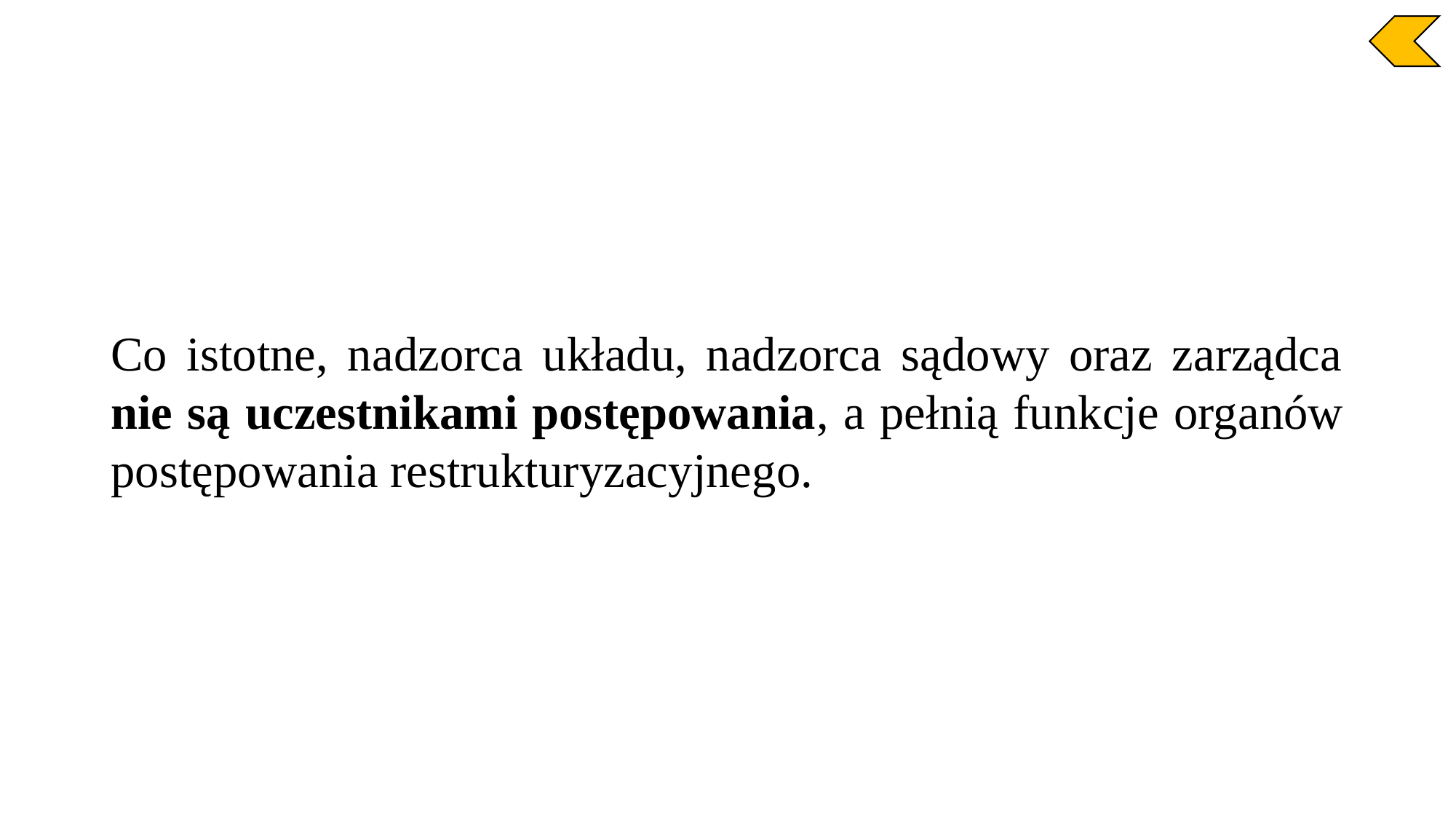

Co istotne, nadzorca układu, nadzorca sądowy oraz zarządca nie są uczestnikami postępowania, a pełnią funkcje organów postępowania restrukturyzacyjnego.